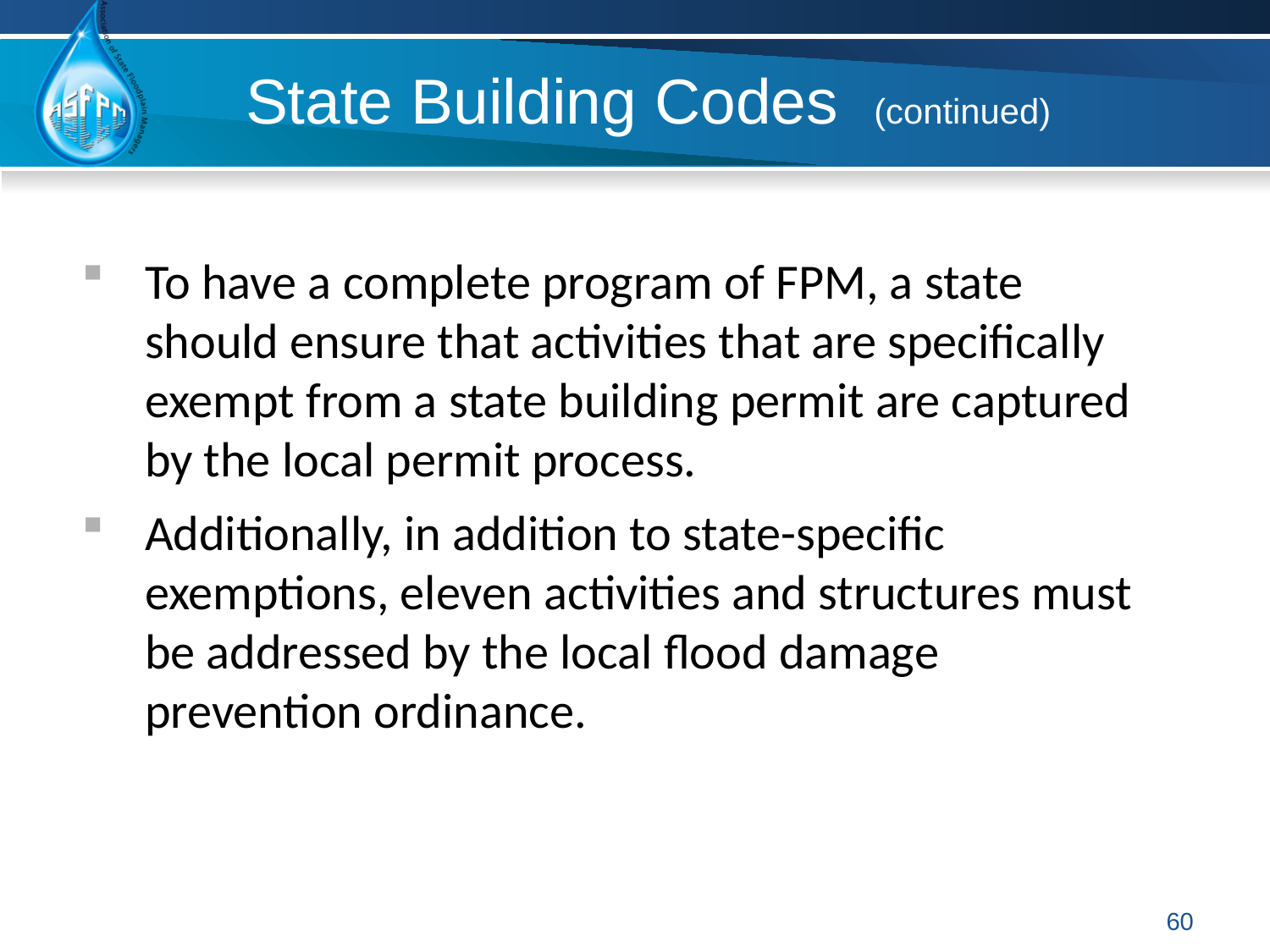

# State Building Codes  (continued)

To have a complete program of FPM, a state should ensure that activities that are specifically exempt from a state building permit are captured by the local permit process.
Additionally, in addition to state-specific exemptions, eleven activities and structures must be addressed by the local flood damage prevention ordinance.

60